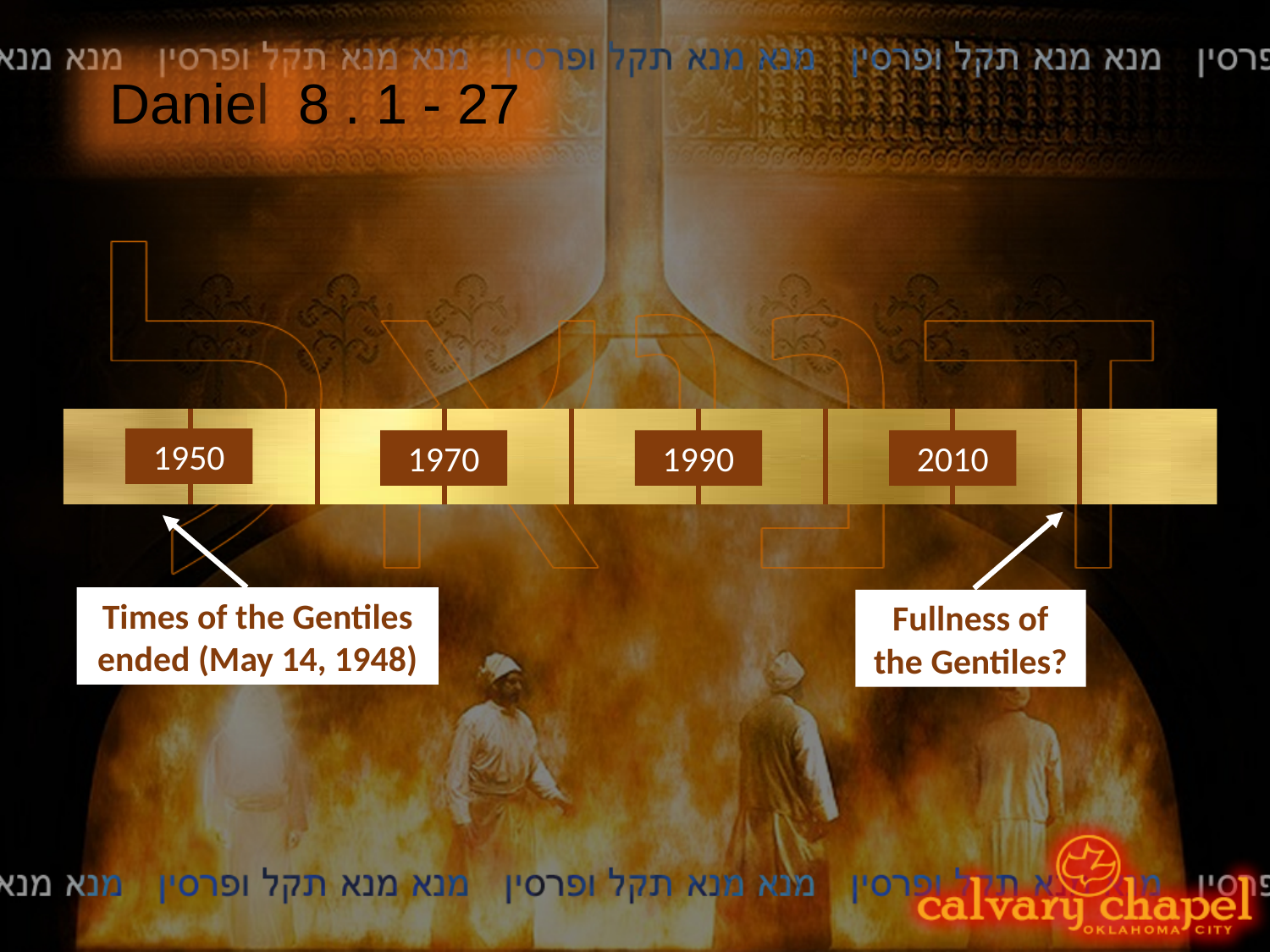

Daniel
8 . 1 - 27

1950
1970
1990
2010
Times of the Gentiles ended (May 14, 1948)
Fullness of the Gentiles?